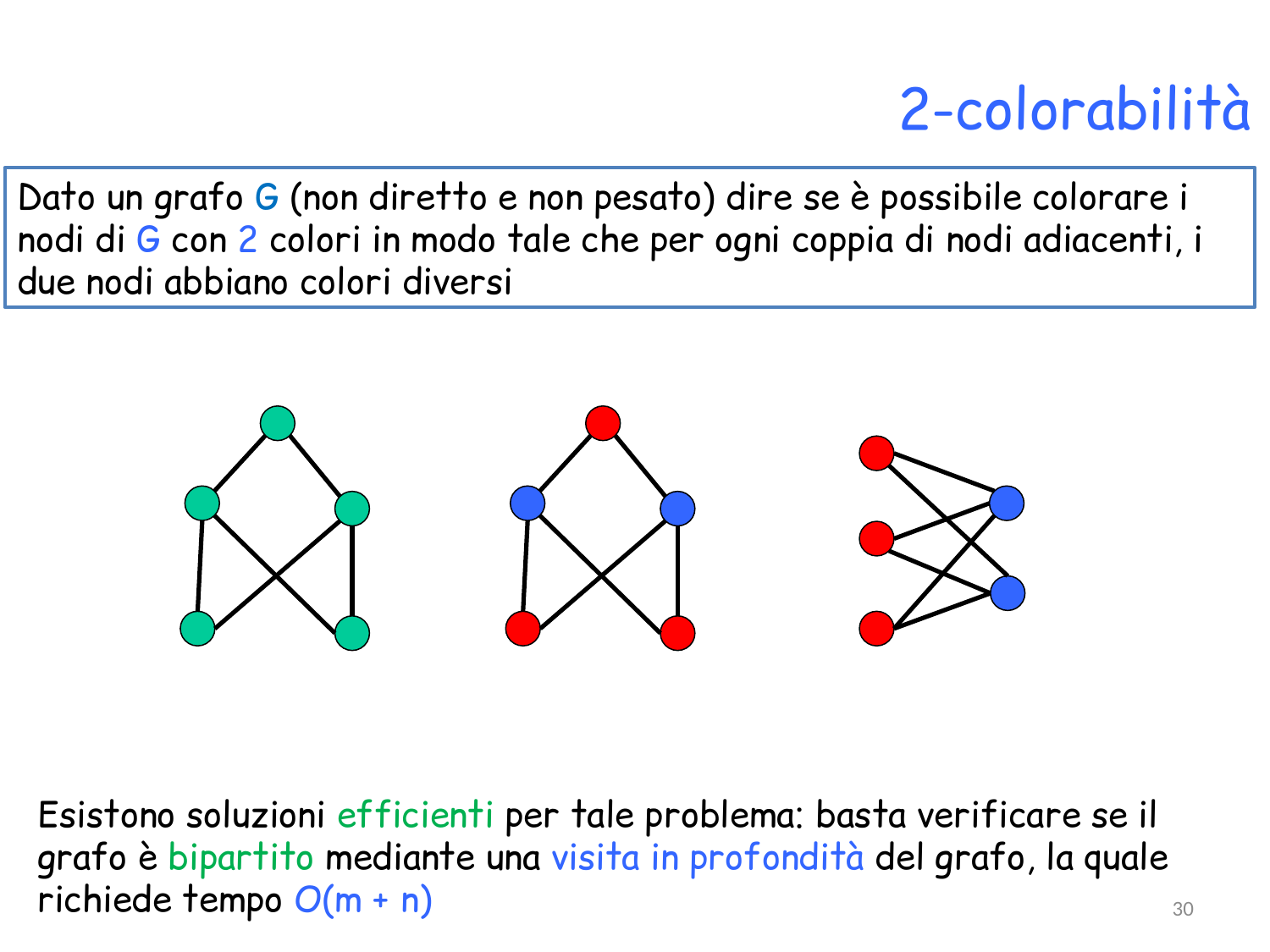

# 2-colorabilità
Dato un grafo G (non diretto e non pesato) dire se è possibile colorare i nodi di G con 2 colori in modo tale che per ogni coppia di nodi adiacenti, i due nodi abbiano colori diversi

Esistono soluzioni efficienti per tale problema: basta verificare se il grafo è bipartito mediante una visita in profondità del grafo, la quale richiede tempo O(m + n)
30